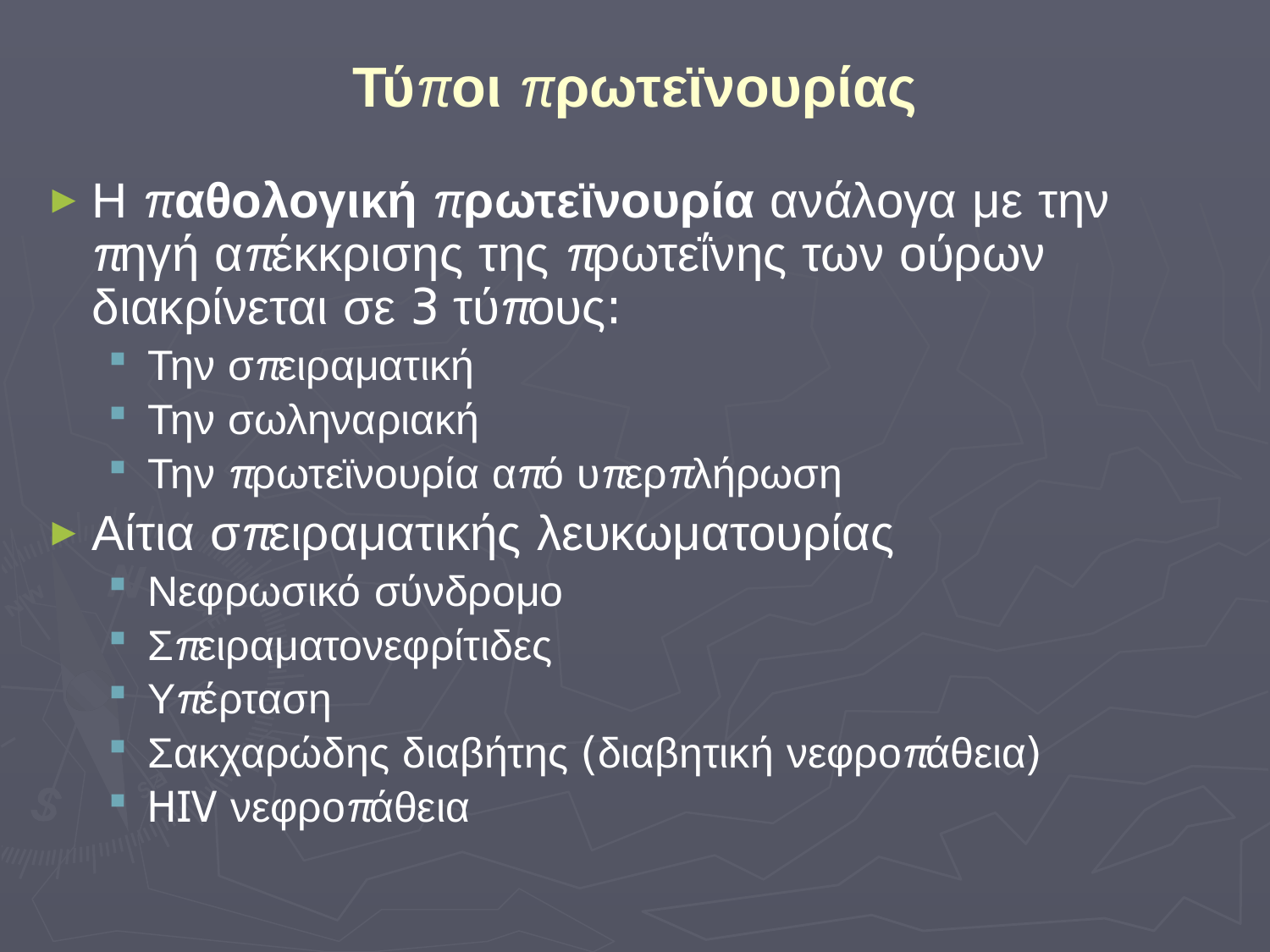

# Τύποι πρωτεϊνουρίας
Η παθολογική πρωτεϊνουρία ανάλογα με την πηγή απέκκρισης της πρωτεΐνης των ούρων διακρίνεται σε 3 τύπους:
Την σπειραματική
Την σωληναριακή
Την πρωτεϊνουρία από υπερπλήρωση
Αίτια σπειραματικής λευκωματουρίας
Νεφρωσικό σύνδρομο
Σπειραματονεφρίτιδες
Υπέρταση
Σακχαρώδης διαβήτης (διαβητική νεφροπάθεια)
HIV νεφροπάθεια